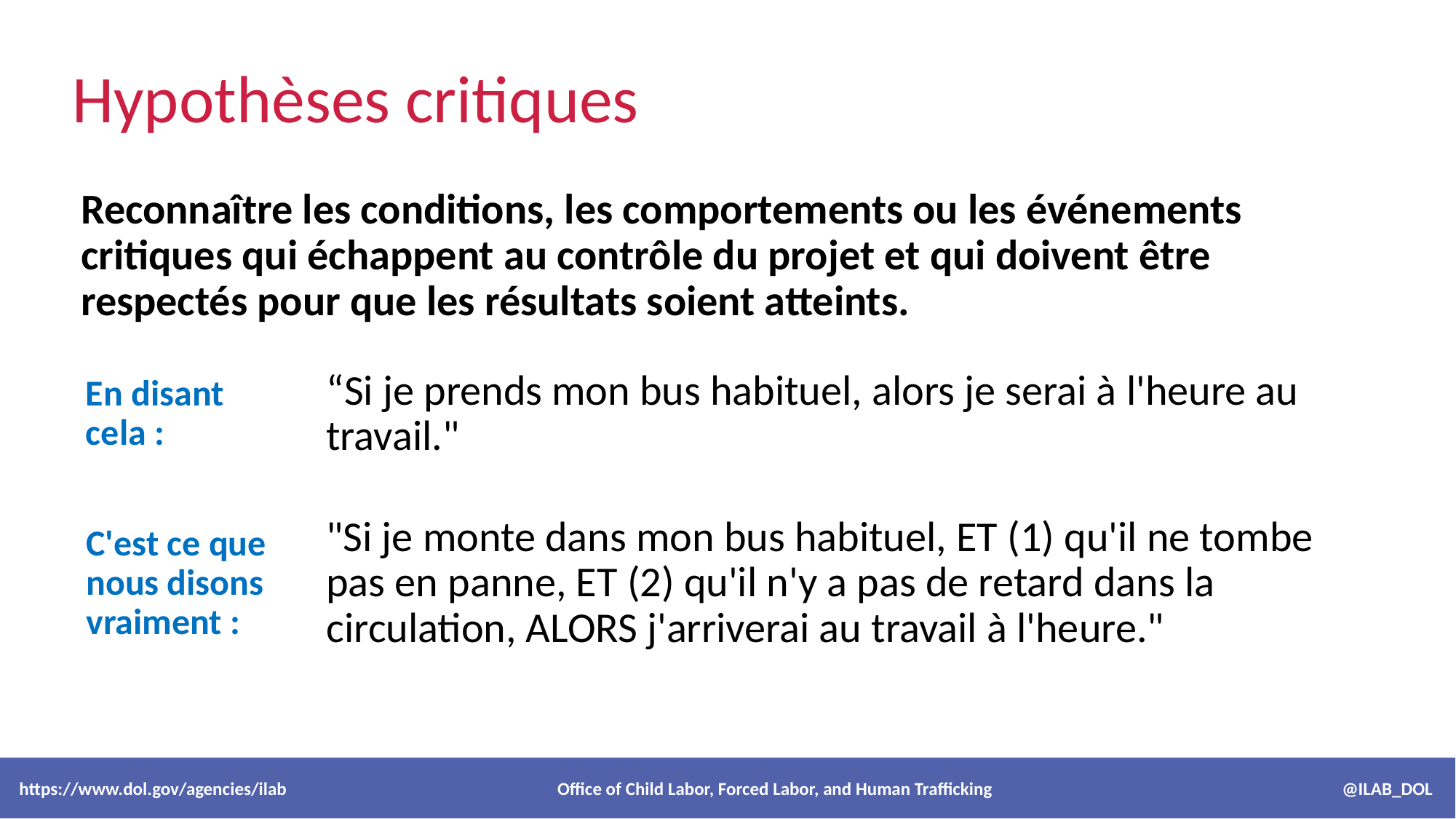

# Hypothèses critiques
Reconnaître les conditions, les comportements ou les événements critiques qui échappent au contrôle du projet et qui doivent être respectés pour que les résultats soient atteints.
“Si je prends mon bus habituel, alors je serai à l'heure au travail."
En disant cela :
"Si je monte dans mon bus habituel, ET (1) qu'il ne tombe pas en panne, ET (2) qu'il n'y a pas de retard dans la circulation, ALORS j'arriverai au travail à l'heure."
C'est ce que nous disons vraiment :
   https://www.dol.gov/agencies/ilab                                                                 Office of Child Labor, Forced Labor, and Human Trafficking                                                                                    @ILAB_DOL